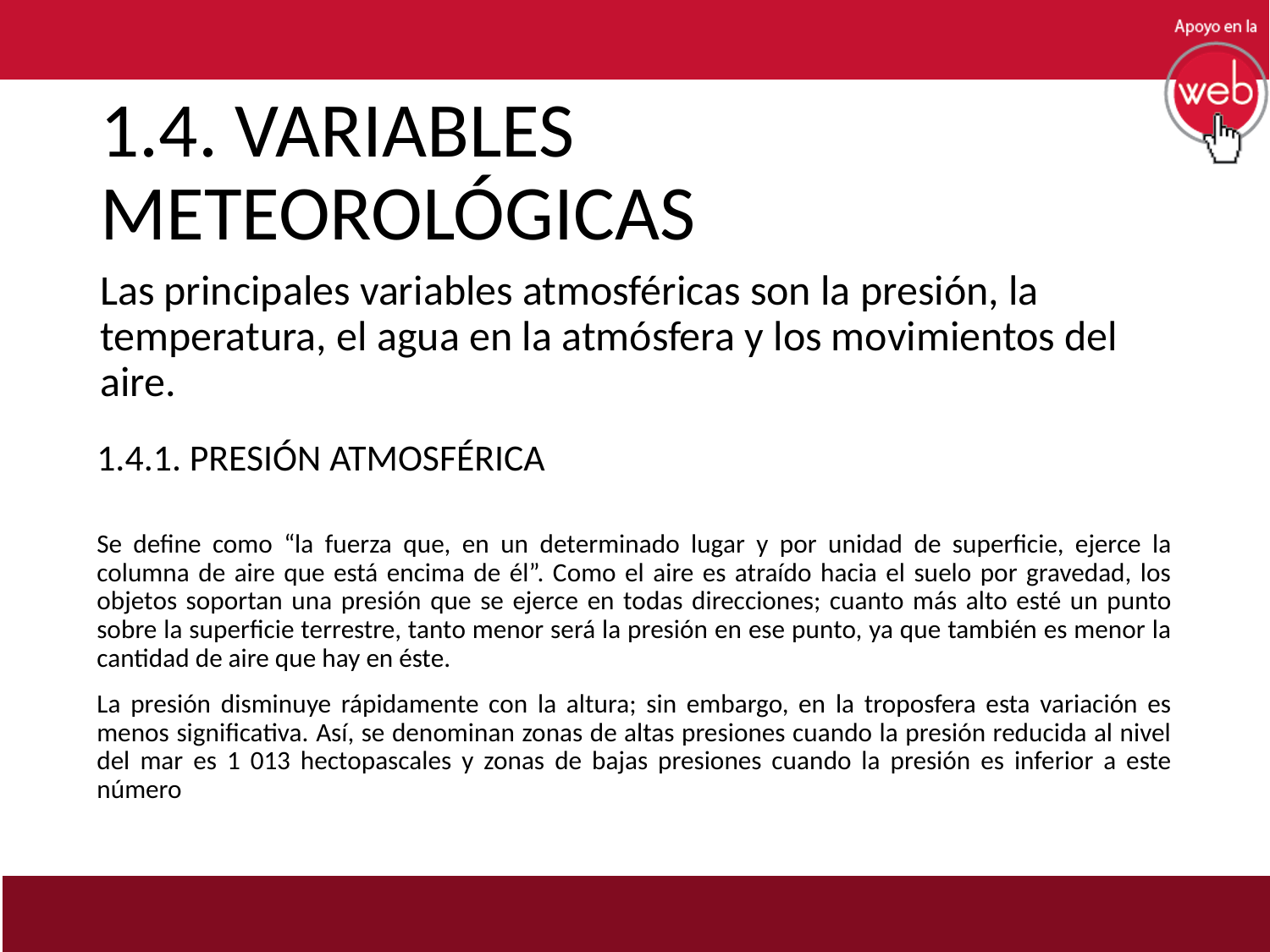

# 1.4. VARIABLES METEOROLÓGICAS
Las principales variables atmosféricas son la presión, la temperatura, el agua en la atmósfera y los movimientos del aire.
1.4.1. PRESIÓN ATMOSFÉRICA
Se define como “la fuerza que, en un determinado lugar y por unidad de superficie, ejerce la columna de aire que está encima de él”. Como el aire es atraído hacia el suelo por gravedad, los objetos soportan una presión que se ejerce en todas direcciones; cuanto más alto esté un punto sobre la superficie terrestre, tanto menor será la presión en ese punto, ya que también es menor la cantidad de aire que hay en éste.
La presión disminuye rápidamente con la altura; sin embargo, en la troposfera esta variación es menos significativa. Así, se denominan zonas de altas presiones cuando la presión reducida al nivel del mar es 1 013 hectopascales y zonas de bajas presiones cuando la presión es inferior a este número